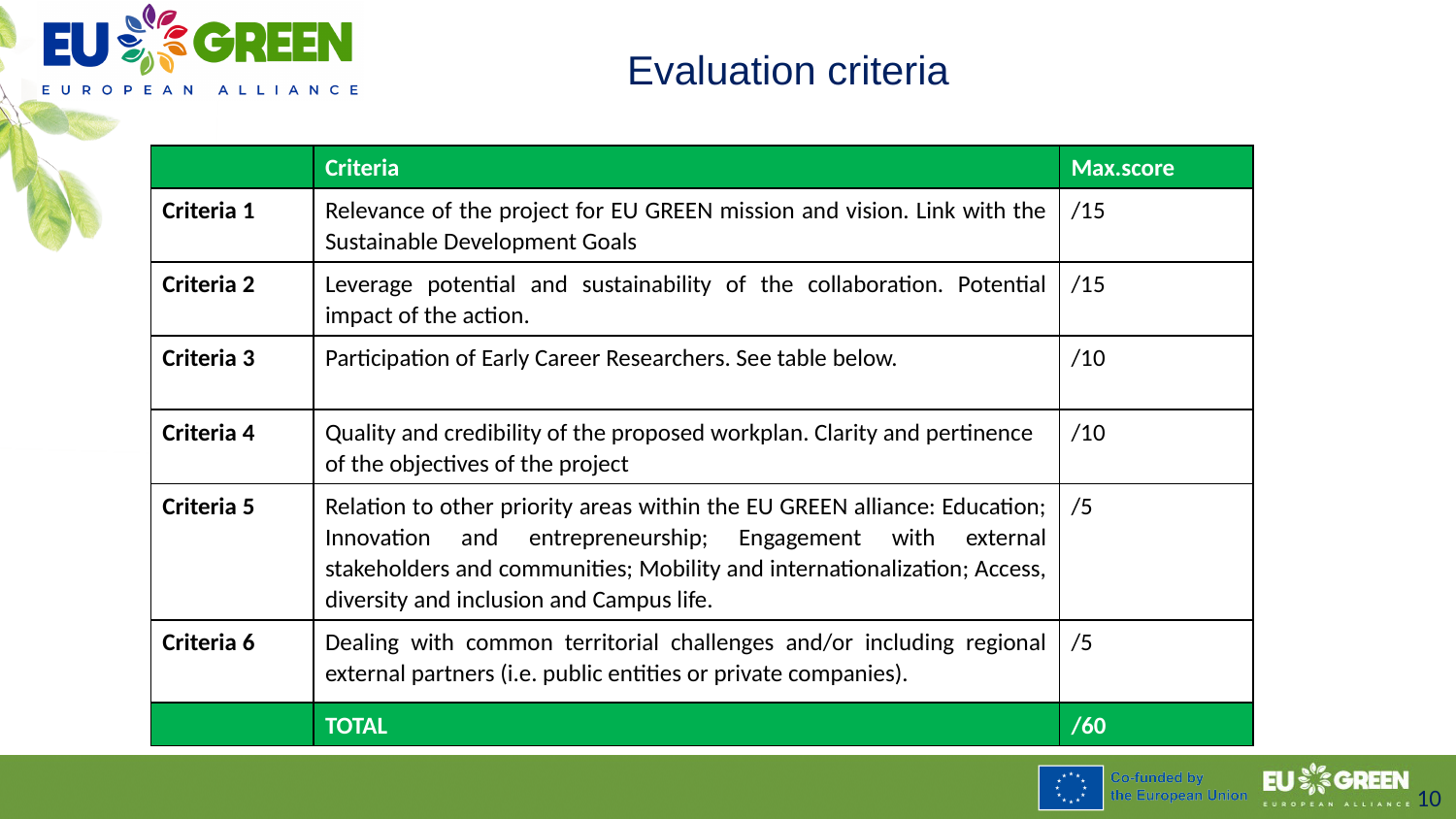

Evaluation criteria
|  | Criteria | Max.score |
| --- | --- | --- |
| Criteria 1 | Relevance of the project for EU GREEN mission and vision. Link with the Sustainable Development Goals | /15 |
| Criteria 2 | Leverage potential and sustainability of the collaboration. Potential impact of the action. | /15 |
| Criteria 3 | Participation of Early Career Researchers. See table below. | /10 |
| Criteria 4 | Quality and credibility of the proposed workplan. Clarity and pertinence of the objectives of the project | /10 |
| Criteria 5 | Relation to other priority areas within the EU GREEN alliance: Education; Innovation and entrepreneurship; Engagement with external stakeholders and communities; Mobility and internationalization; Access, diversity and inclusion and Campus life. | /5 |
| Criteria 6 | Dealing with common territorial challenges and/or including regional external partners (i.e. public entities or private companies). | /5 |
|  | TOTAL | /60 |
10